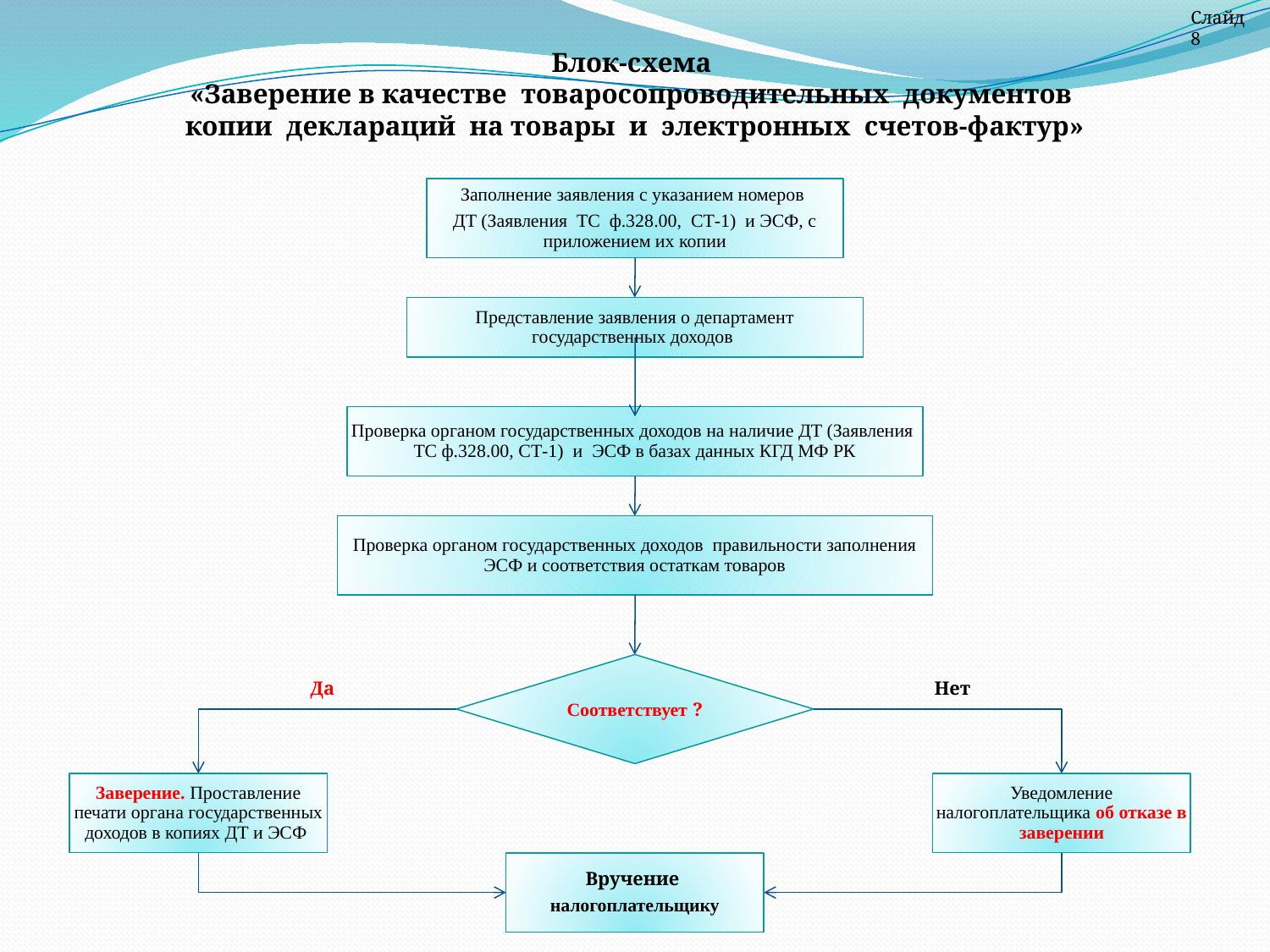

Слайд 8
Блок-схема
«Заверение в качестве  товаросопроводительных  документов
копии  деклараций  на товары  и  электронных  счетов-фактур»
Заполнение заявления с указанием номеров
ДТ (Заявления  ТС  ф.328.00,  СТ-1)  и ЭСФ, с приложением их копии
Представление заявления о департамент государственных доходов
Проверка органом государственных доходов на наличие ДТ (Заявления  ТС ф.328.00, СТ-1)  и  ЭСФ в базах данных КГД МФ РК
Проверка органом государственных доходов  правильности заполнения ЭСФ и соответствия остаткам товаров
Соответствует ?
Да
Нет
Заверение. Проставление печати органа государственных доходов в копиях ДТ и ЭСФ
Уведомление налогоплательщика об отказе в заверении
Вручение
налогоплательщику